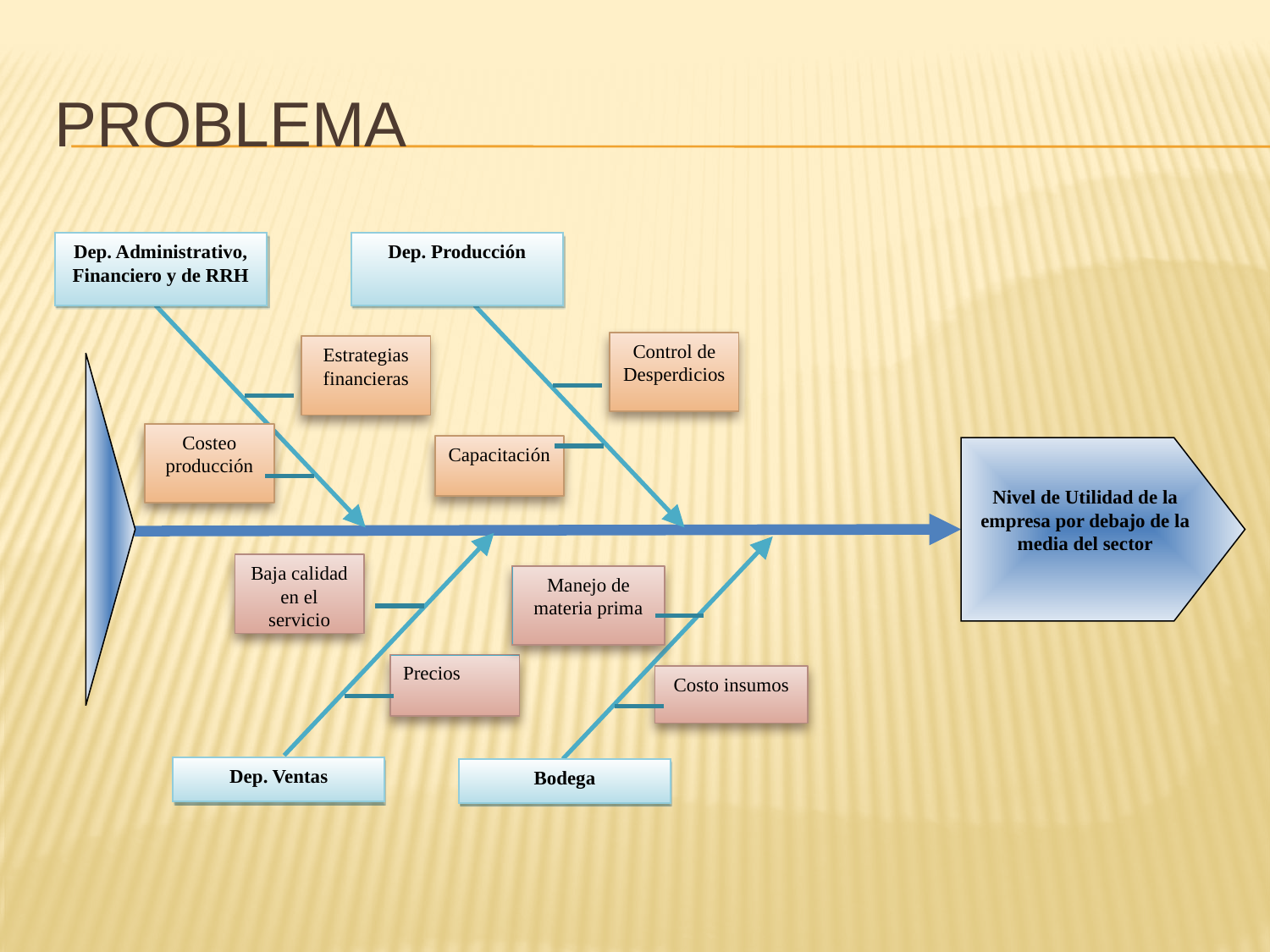

# pROBLEMA
Dep. Administrativo, Financiero y de RRH
Dep. Producción
Control de Desperdicios
Estrategias financieras
Costeo producción
Capacitación

Nivel de Utilidad de la empresa por debajo de la media del sector

Baja calidad en el servicio
Manejo de materia prima
Precios
Costo insumos
Dep. Ventas
Bodega